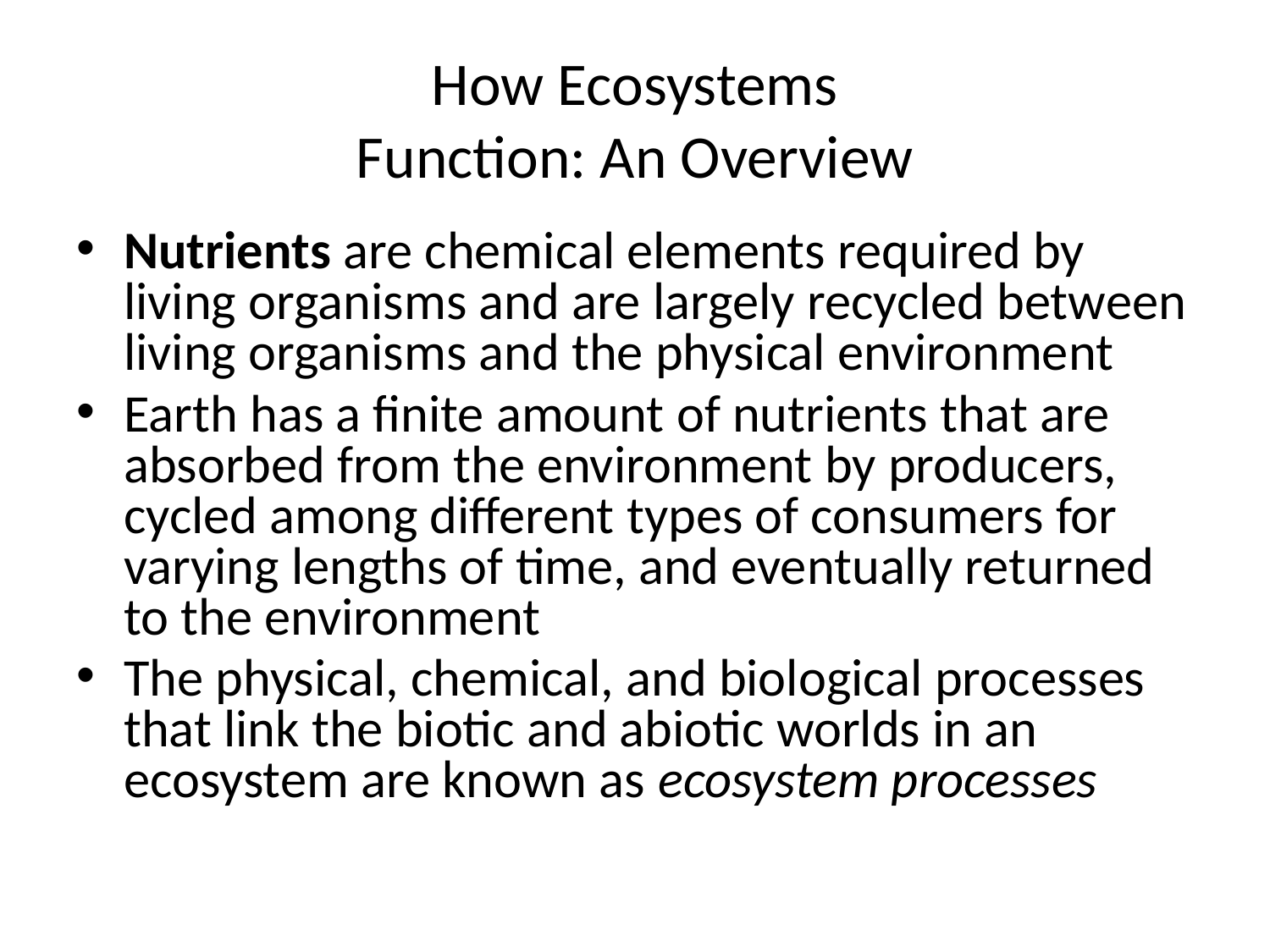

# How Ecosystems Function: An Overview
Nutrients are chemical elements required by living organisms and are largely recycled between living organisms and the physical environment
Earth has a finite amount of nutrients that are absorbed from the environment by producers, cycled among different types of consumers for varying lengths of time, and eventually returned to the environment
The physical, chemical, and biological processes that link the biotic and abiotic worlds in an ecosystem are known as ecosystem processes